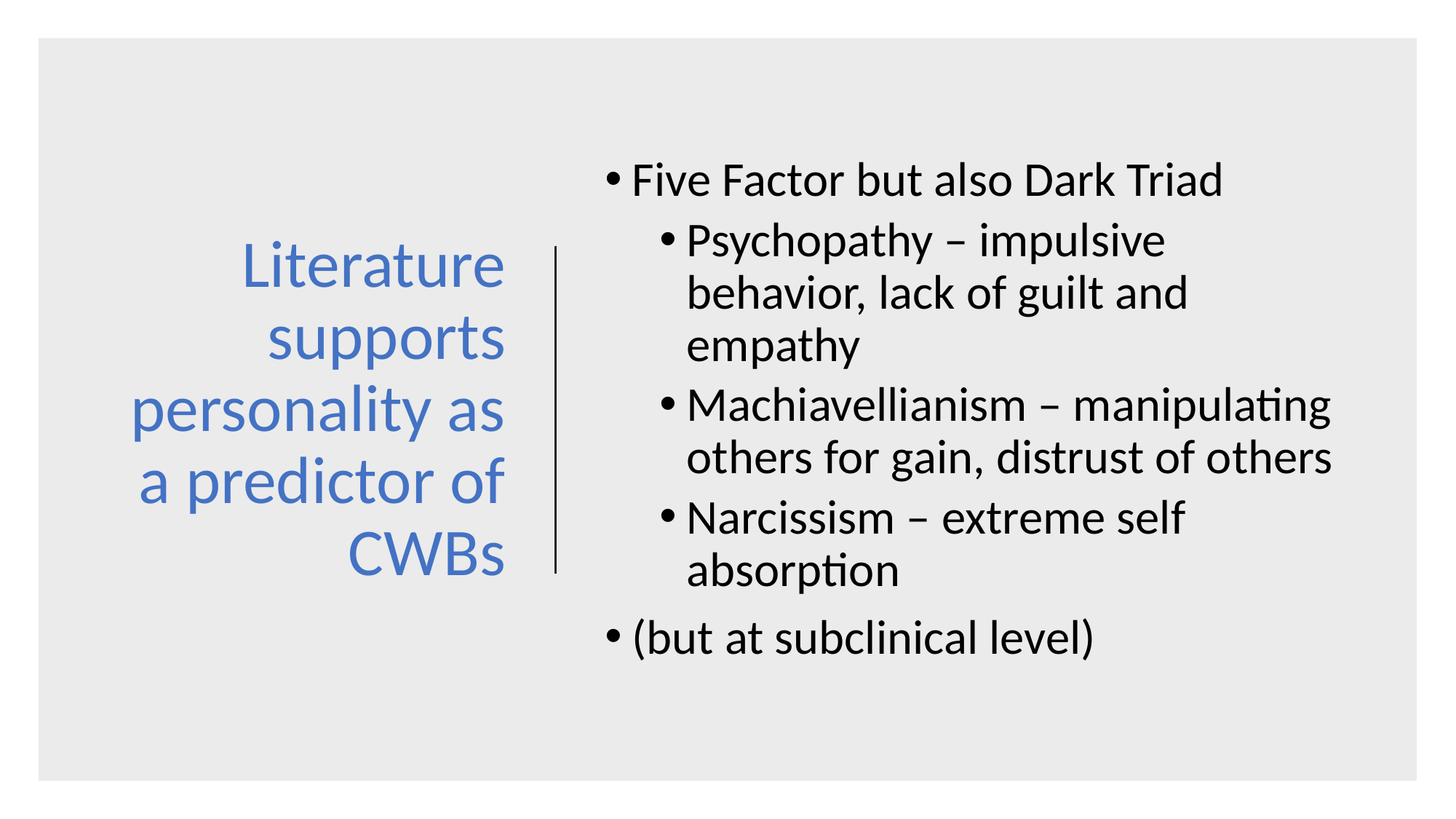

# Literature supports personality as a predictor of CWBs
Five Factor but also Dark Triad
Psychopathy – impulsive behavior, lack of guilt and empathy
Machiavellianism – manipulating others for gain, distrust of others
Narcissism – extreme self absorption
(but at subclinical level)